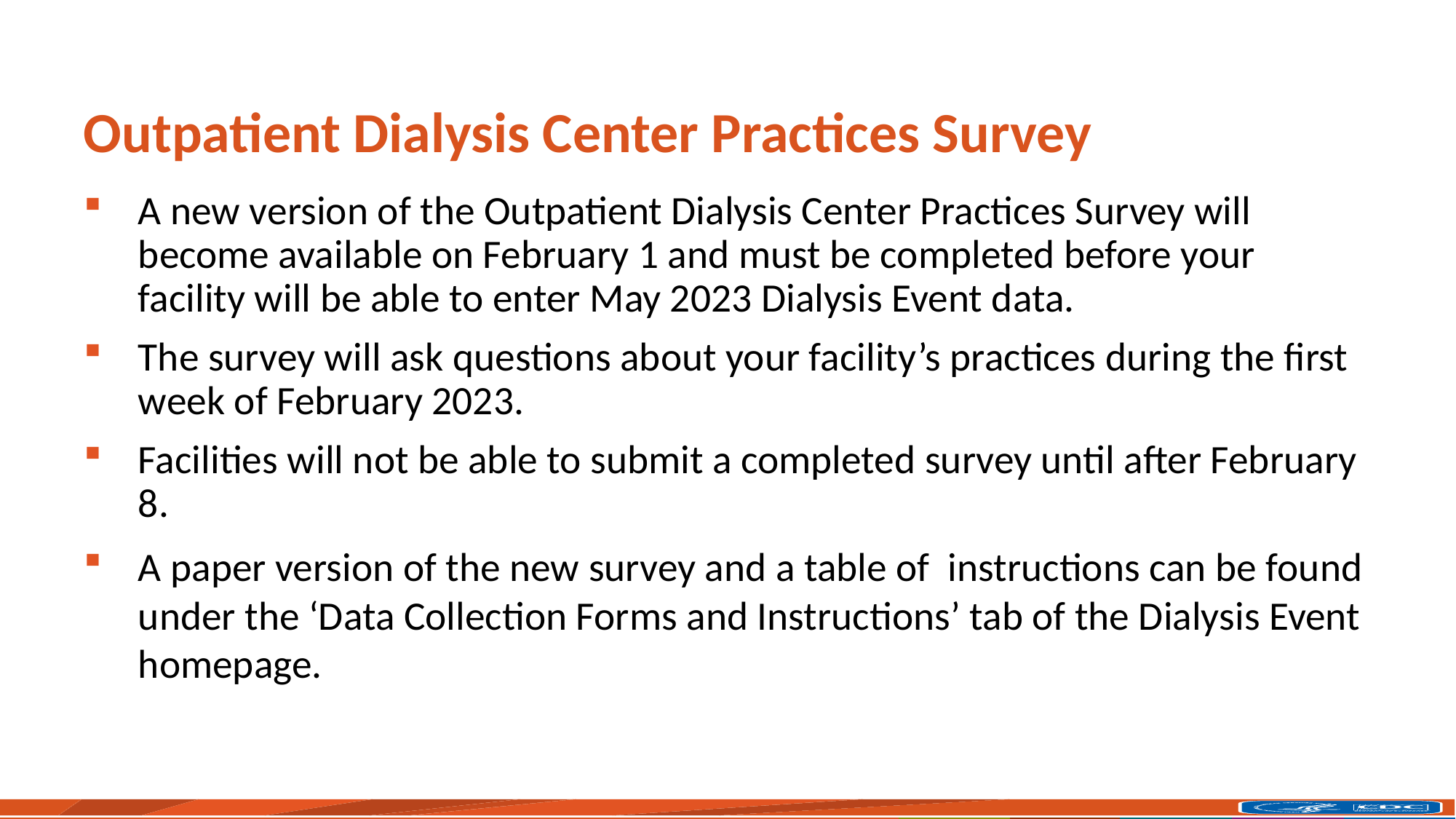

# Outpatient Dialysis Center Practices Survey
A new version of the Outpatient Dialysis Center Practices Survey will become available on February 1 and must be completed before your facility will be able to enter May 2023 Dialysis Event data.
The survey will ask questions about your facility’s practices during the first week of February 2023.
Facilities will not be able to submit a completed survey until after February 8.
A paper version of the new survey and a table of  instructions can be found under the ‘Data Collection Forms and Instructions’ tab of the Dialysis Event
      homepage.